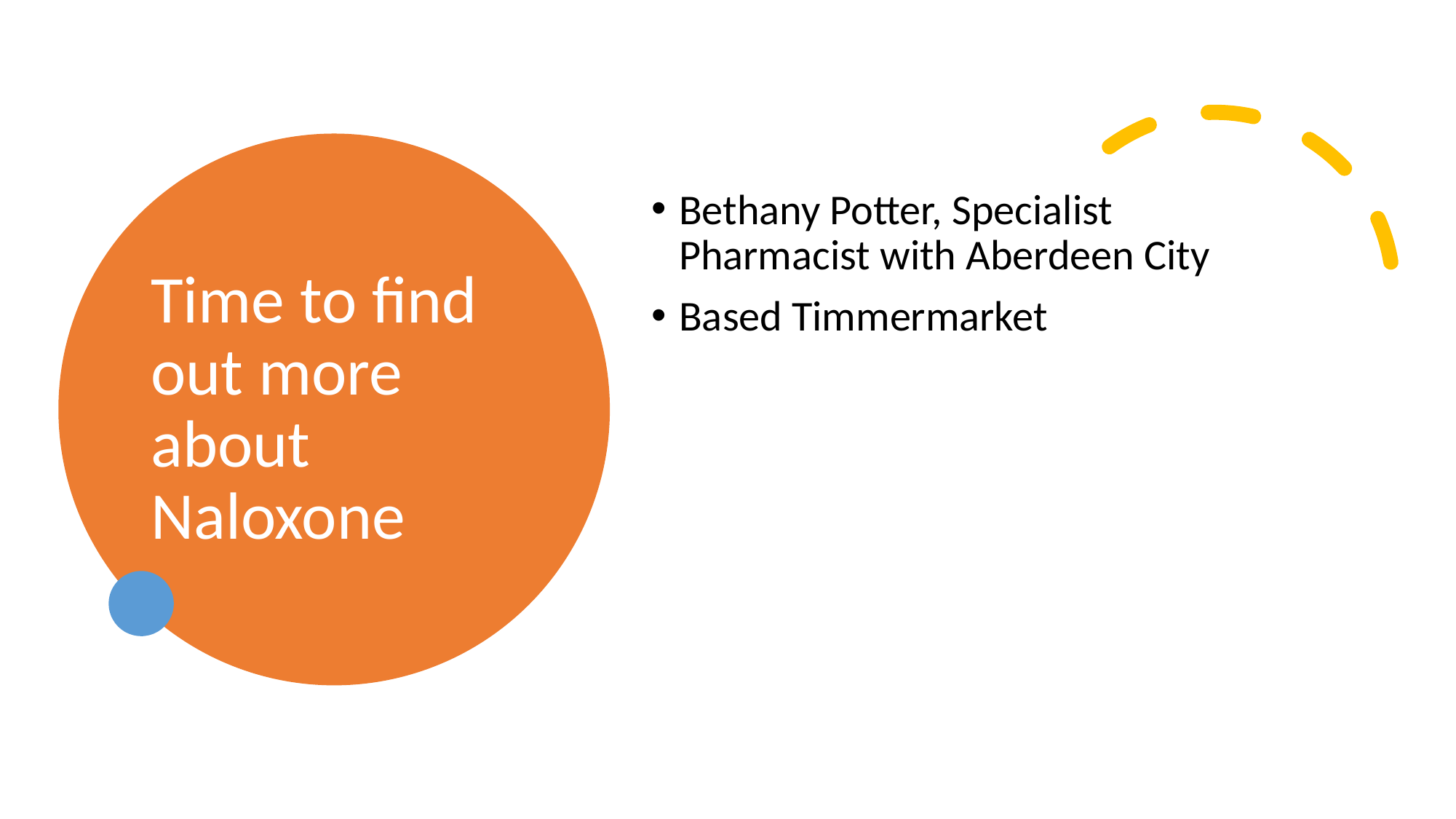

# Time to find out more about Naloxone
Bethany Potter, Specialist Pharmacist with Aberdeen City
Based Timmermarket